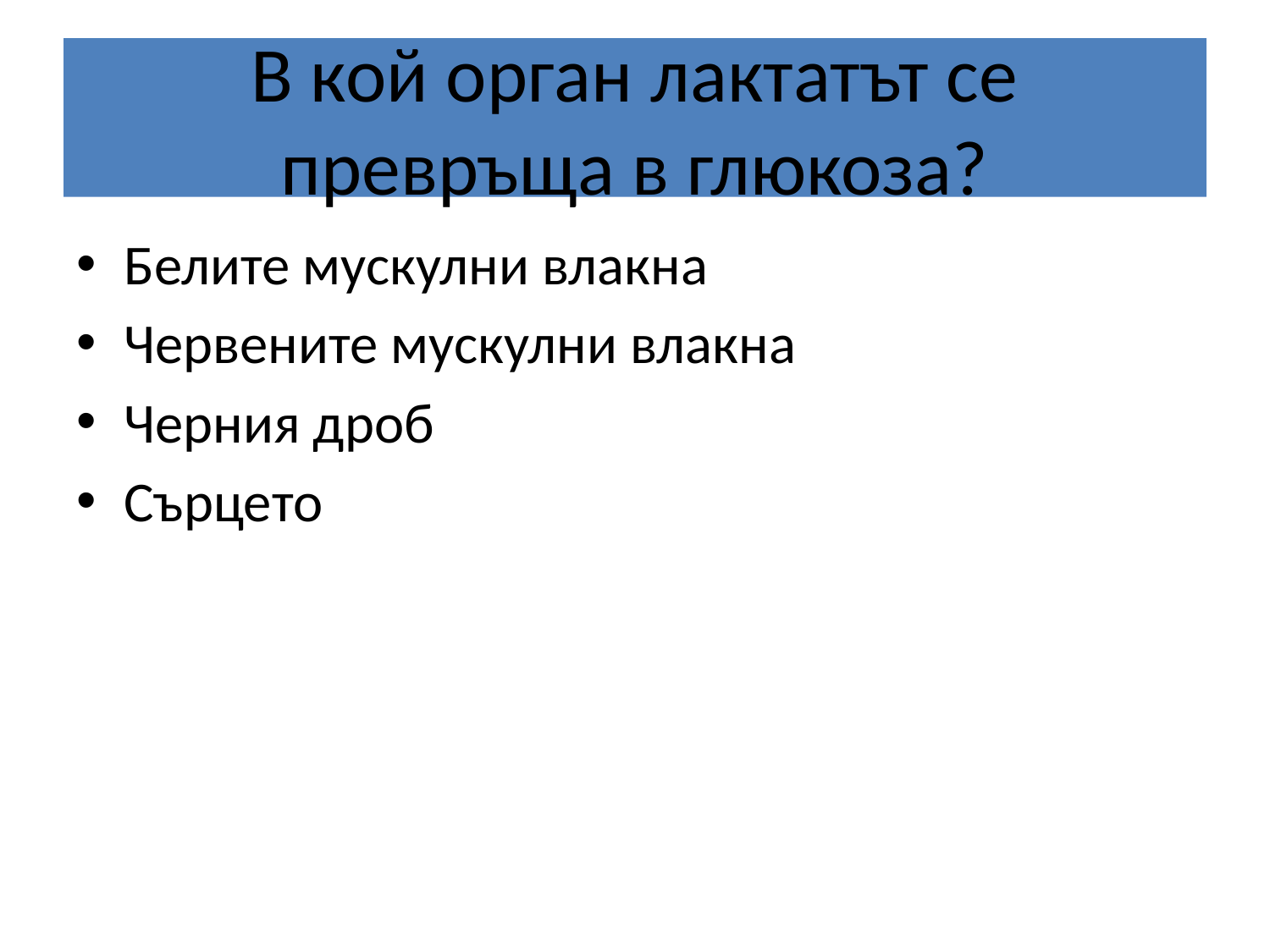

# В кой орган лактатът се превръща в глюкоза?
Белите мускулни влакна
Червените мускулни влакна
Черния дроб
Сърцето